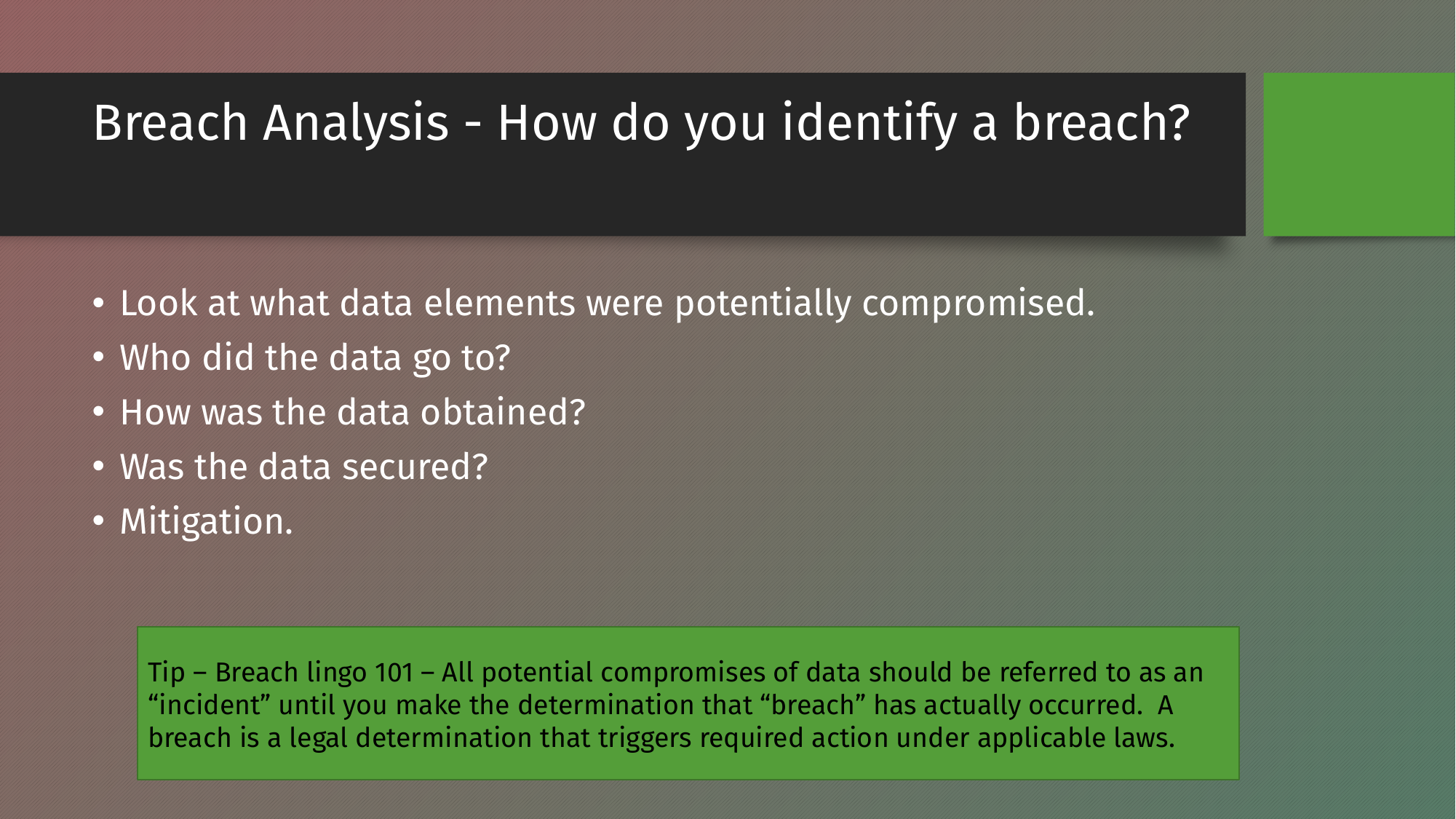

# Breach Analysis - How do you identify a breach?
Look at what data elements were potentially compromised.
Who did the data go to?
How was the data obtained?
Was the data secured?
Mitigation.

Tip – Breach lingo 101 – All potential compromises of data should be referred to as an “incident” until you make the determination that “breach” has actually occurred.  A breach is a legal determination that triggers required action under applicable laws.